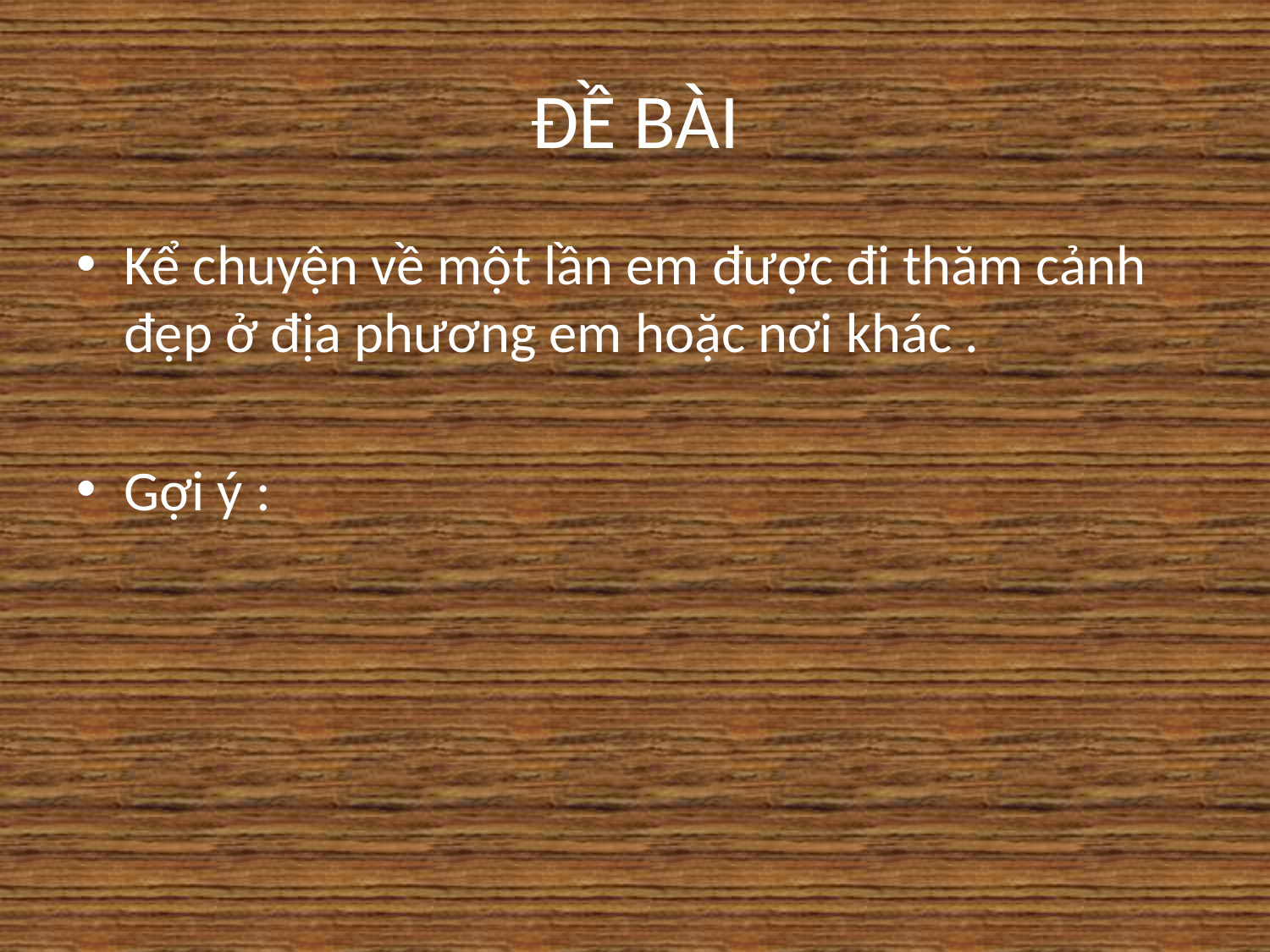

# ĐỀ BÀI
Kể chuyện về một lần em được đi thăm cảnh đẹp ở địa phương em hoặc nơi khác .

Gợi ý :